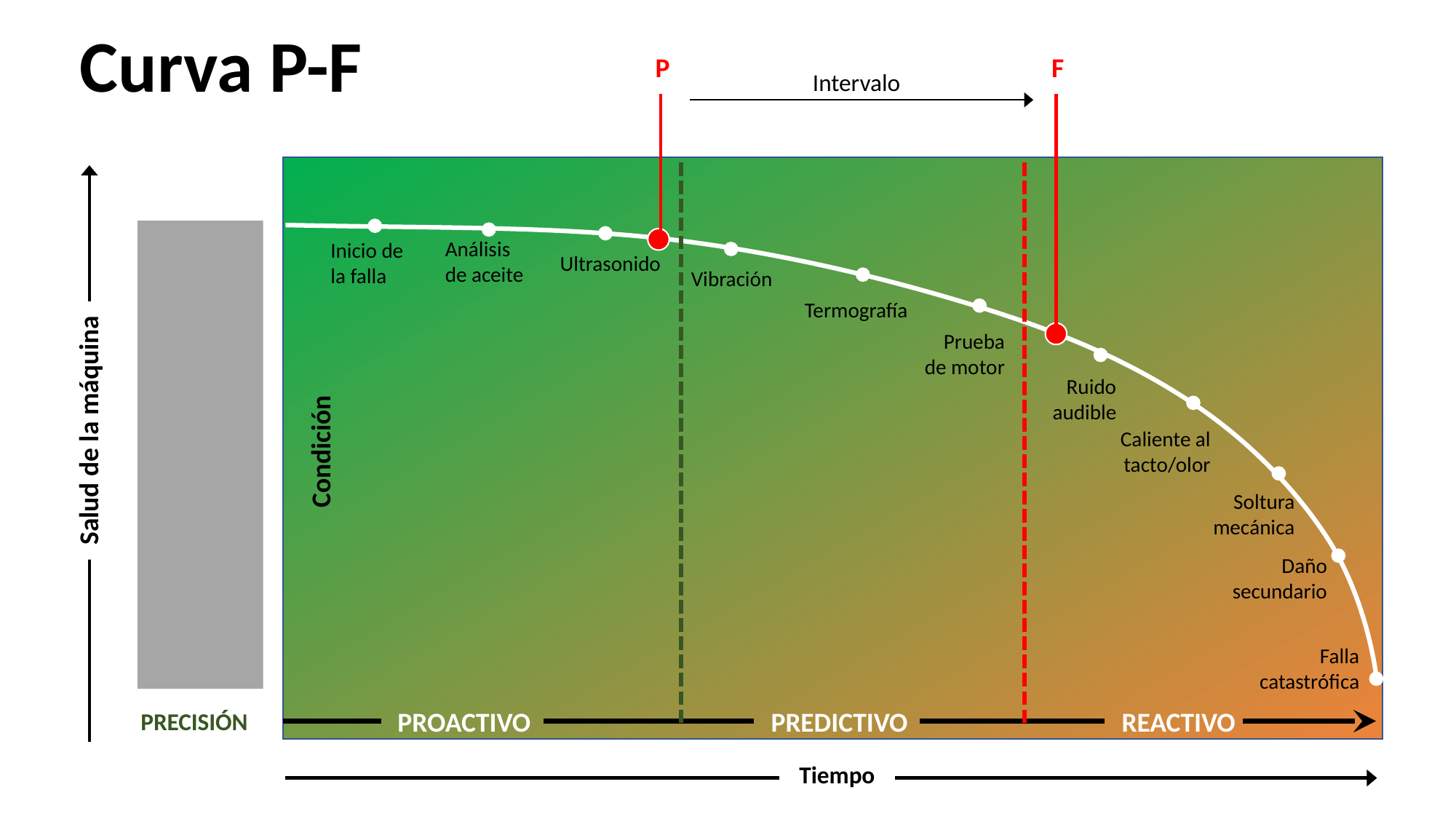

Curva P-F
P
F
Intervalo

Análisis de aceite
Inicio de la falla

Ultrasonido
Vibración

Termografía

Prueba de motor

Ruido audible

Salud de la máquina
Caliente al tacto/olor
Condición

Soltura mecánica
Daño secundario

Falla catastrófica

PROACTIVO
PREDICTIVO
REACTIVO
PRECISIÓN
Tiempo